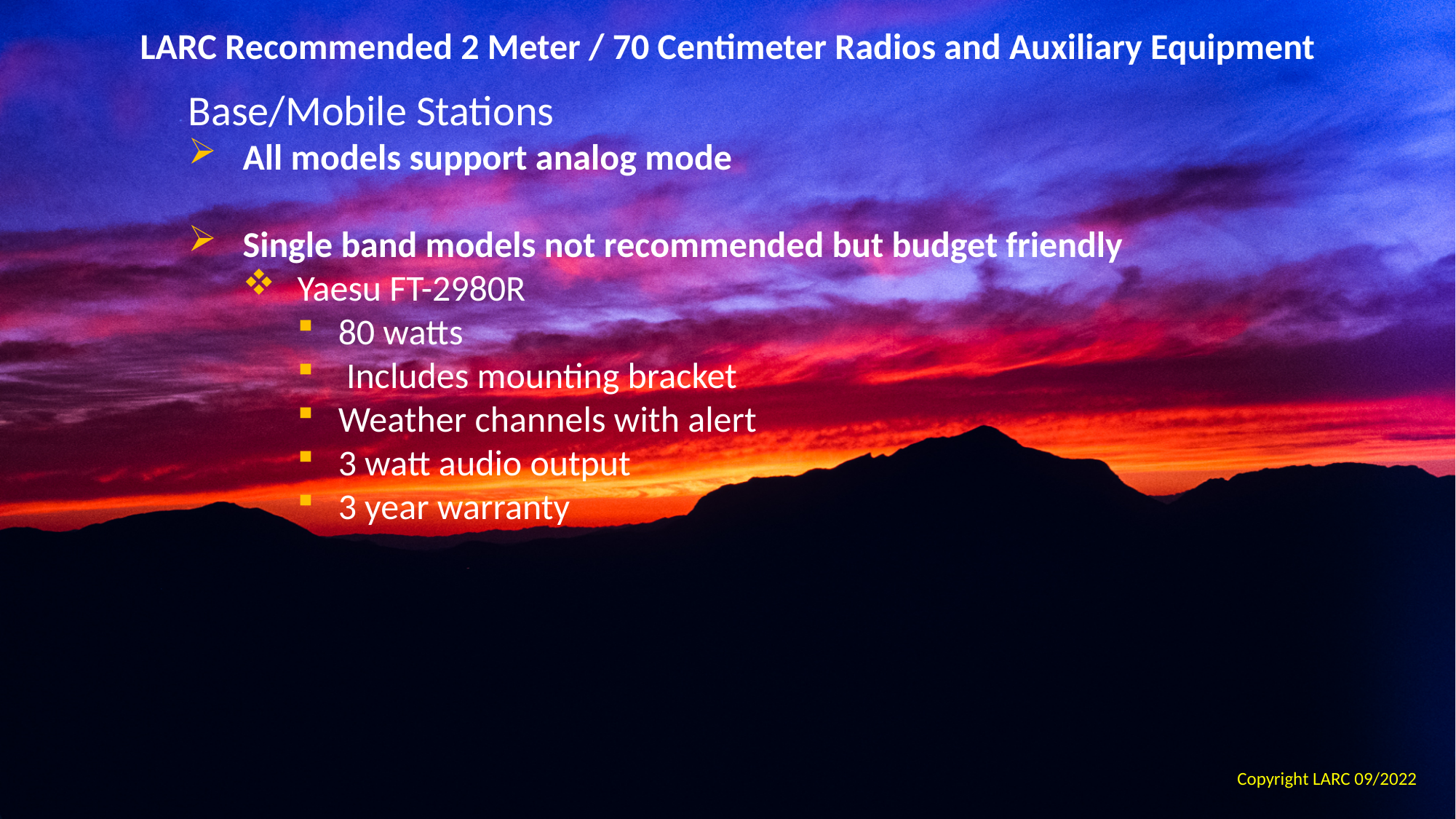

LARC Recommended 2 Meter / 70 Centimeter Radios and Auxiliary Equipment
Base/Mobile Stations
All models support analog mode

Single band models not recommended but budget friendly
Yaesu FT-2980R
80 watts
 Includes mounting bracket
Weather channels with alert
3 watt audio output
3 year warranty

Copyright LARC 09/2022